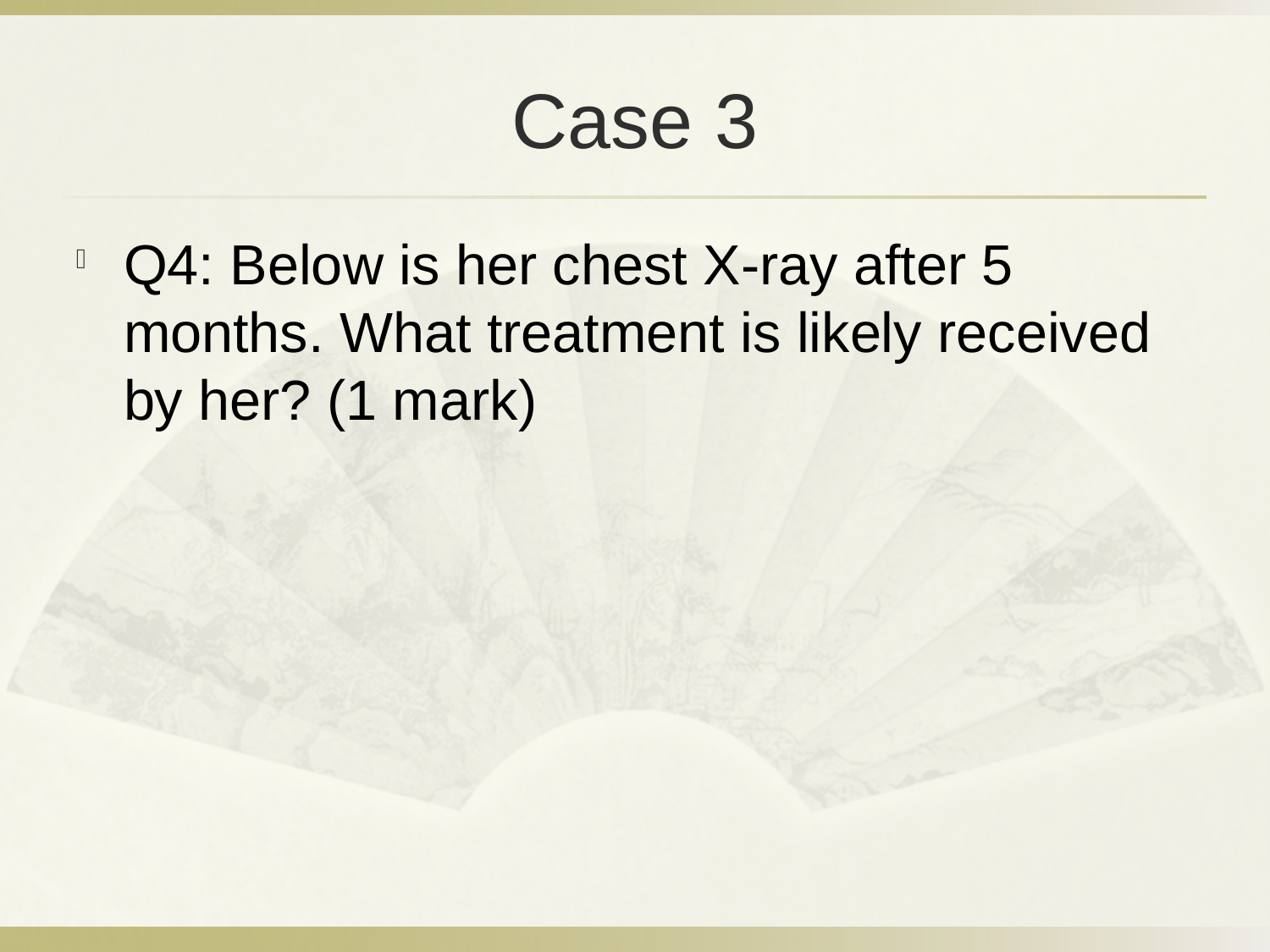

# Case 3
Q4: Below is her chest X-ray after 5 months. What treatment is likely received by her? (1 mark)